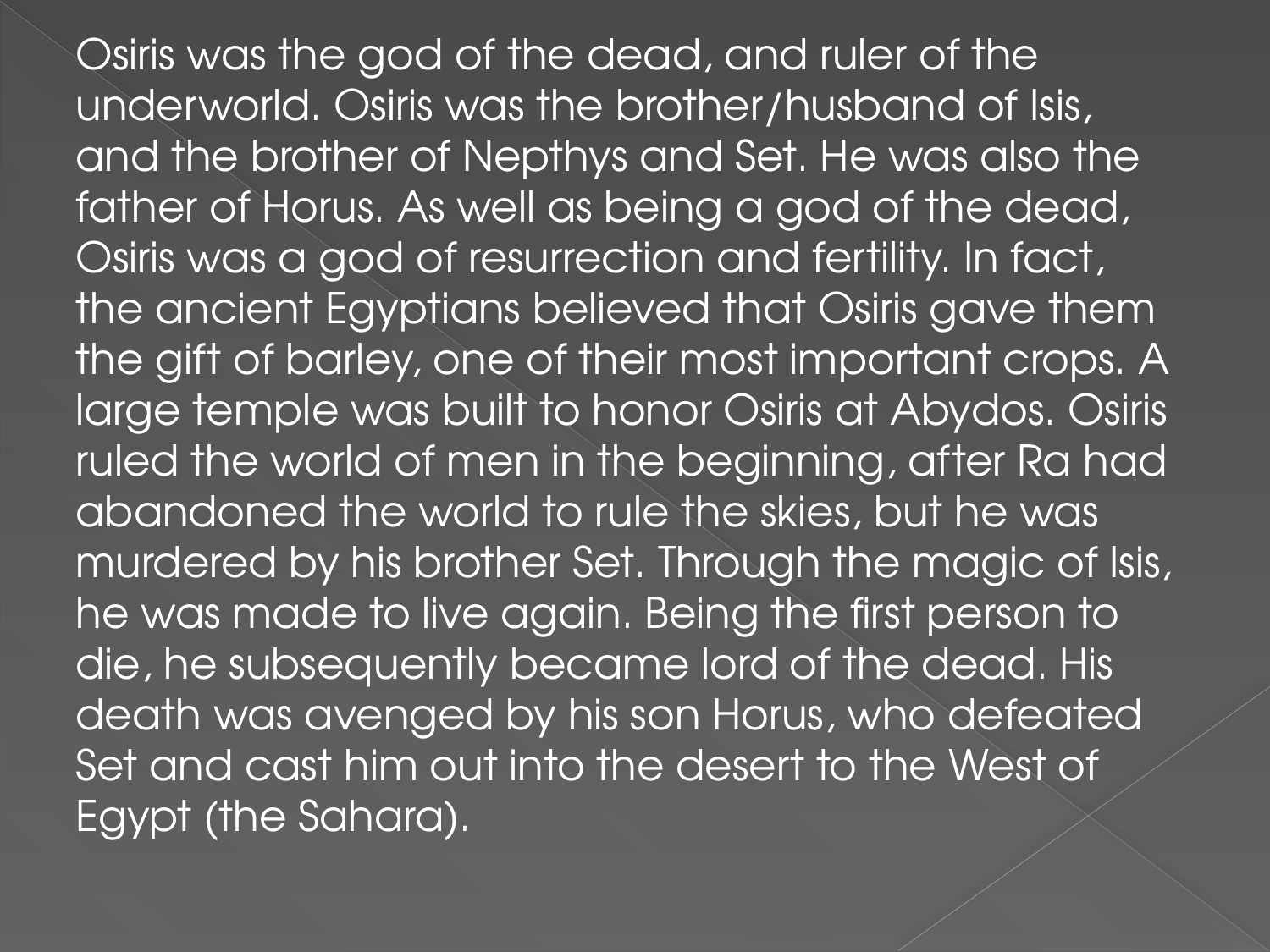

Osiris was the god of the dead, and ruler of the underworld. Osiris was the brother/husband of Isis, and the brother of Nepthys and Set. He was also the father of Horus. As well as being a god of the dead, Osiris was a god of resurrection and fertility. In fact, the ancient Egyptians believed that Osiris gave them the gift of barley, one of their most important crops. A large temple was built to honor Osiris at Abydos. Osiris ruled the world of men in the beginning, after Ra had abandoned the world to rule the skies, but he was murdered by his brother Set. Through the magic of Isis, he was made to live again. Being the first person to die, he subsequently became lord of the dead. His death was avenged by his son Horus, who defeated Set and cast him out into the desert to the West of Egypt (the Sahara).